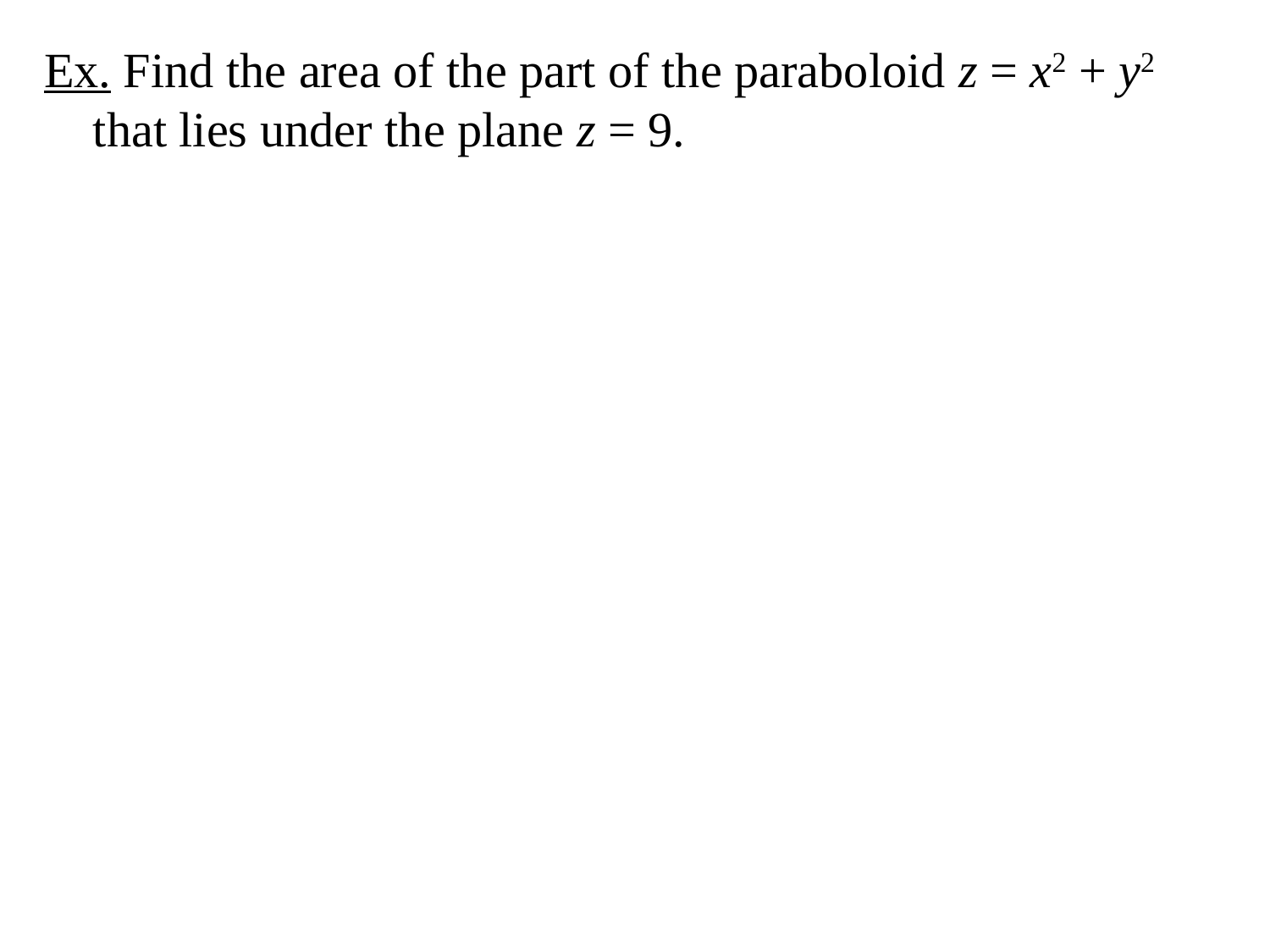

Ex. Find the area of the part of the paraboloid z = x2 + y2 that lies under the plane z = 9.